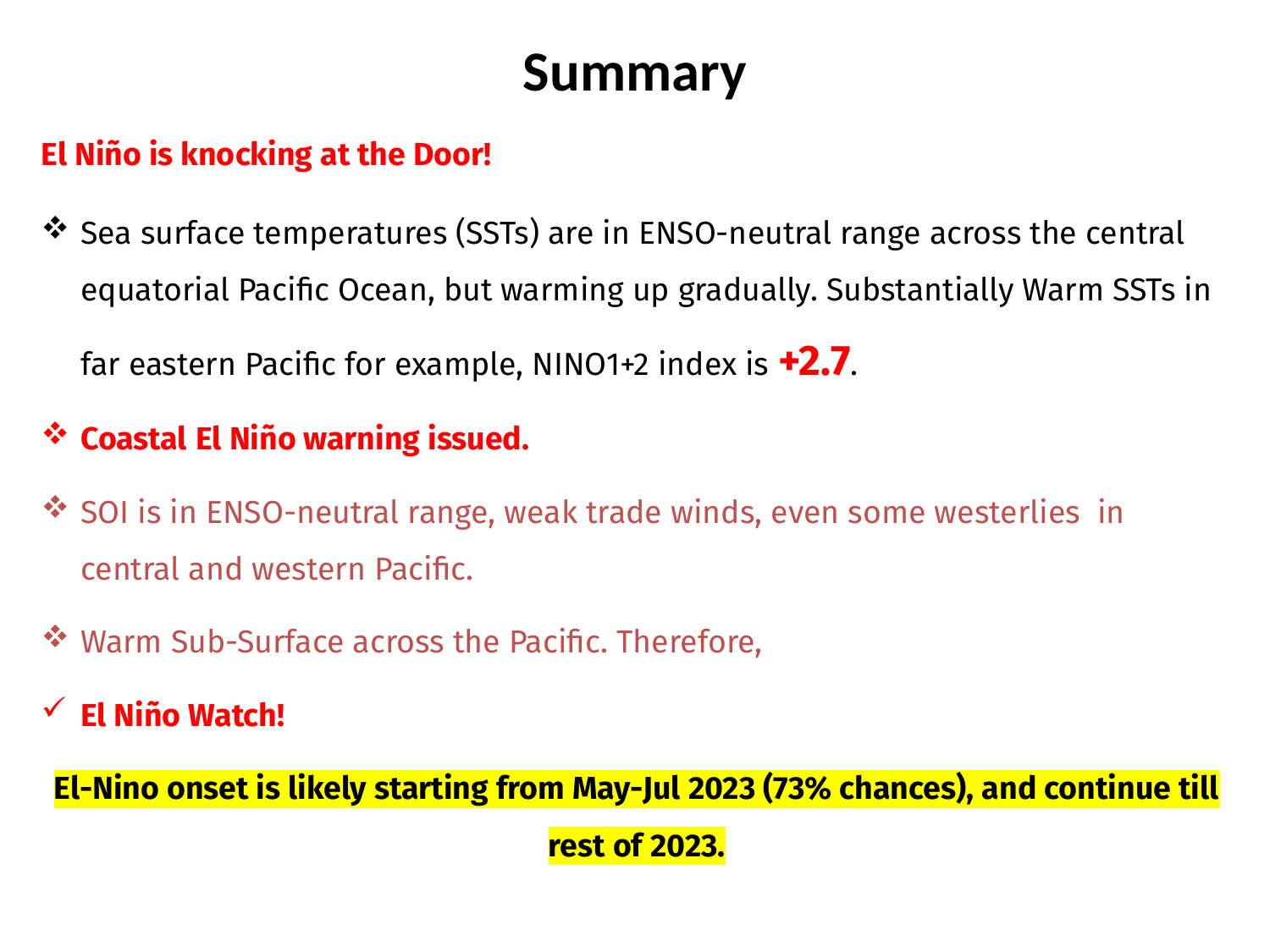

Summary
El Niño is knocking at the Door!
Sea surface temperatures (SSTs) are in ENSO-neutral range across the central equatorial Pacific Ocean, but warming up gradually. Substantially Warm SSTs in far eastern Pacific for example, NINO1+2 index is +2.7.
Coastal El Niño warning issued.
SOI is in ENSO-neutral range, weak trade winds, even some westerlies  in central and western Pacific.
Warm Sub-Surface across the Pacific. Therefore,
El Niño Watch!
El-Nino onset is likely starting from May-Jul 2023 (73% chances), and continue till rest of 2023.